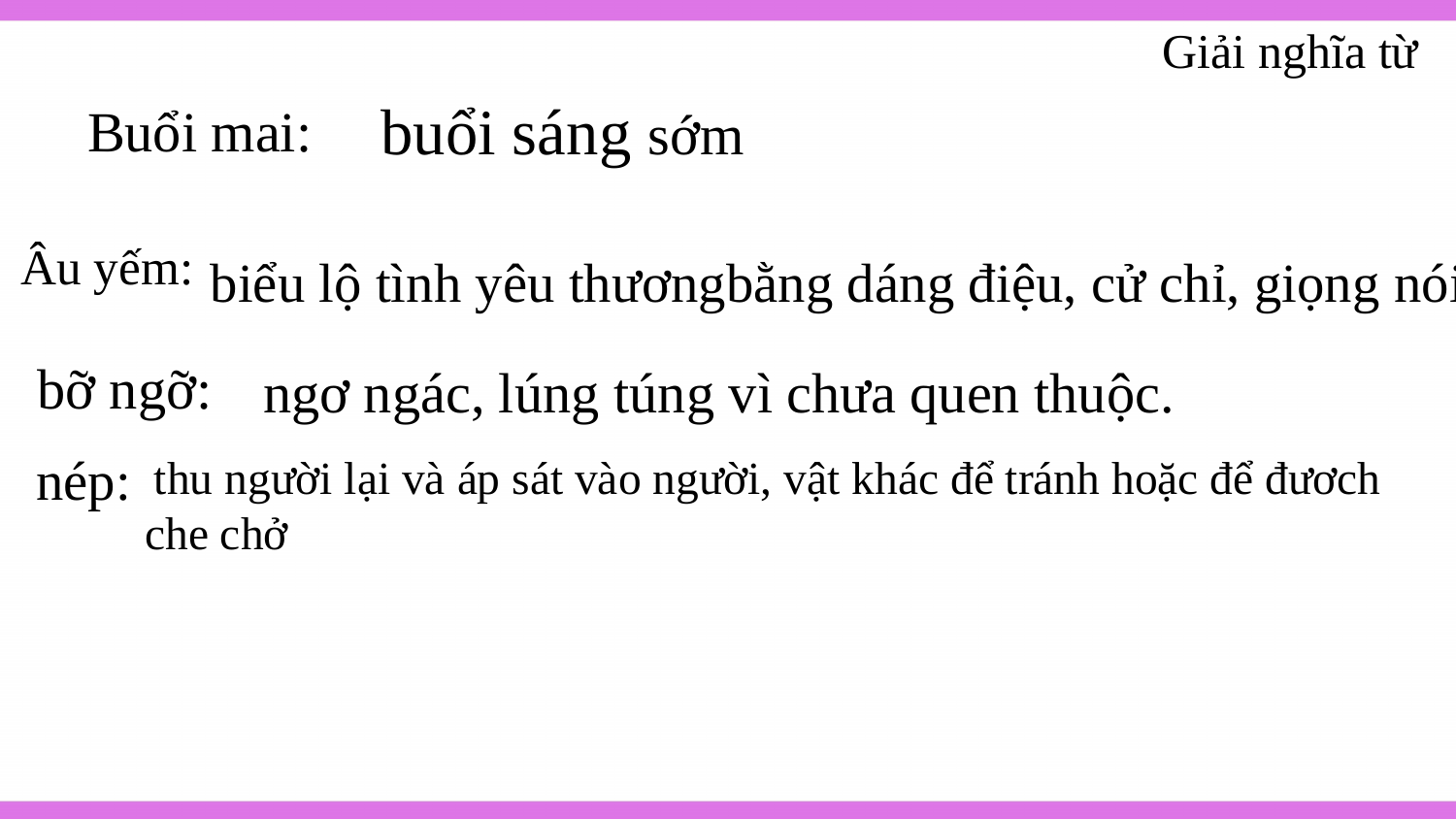

Giải nghĩa từ
# Buổi mai:
 buổi sáng sớm
Âu yếm:
 biểu lộ tình yêu thươngbằng dáng điệu, cử chỉ, giọng nói
 bỡ ngỡ:
 ngơ ngác, lúng túng vì chưa quen thuộc.
 nép:
 thu người lại và áp sát vào người, vật khác để tránh hoặc để đươch che chở